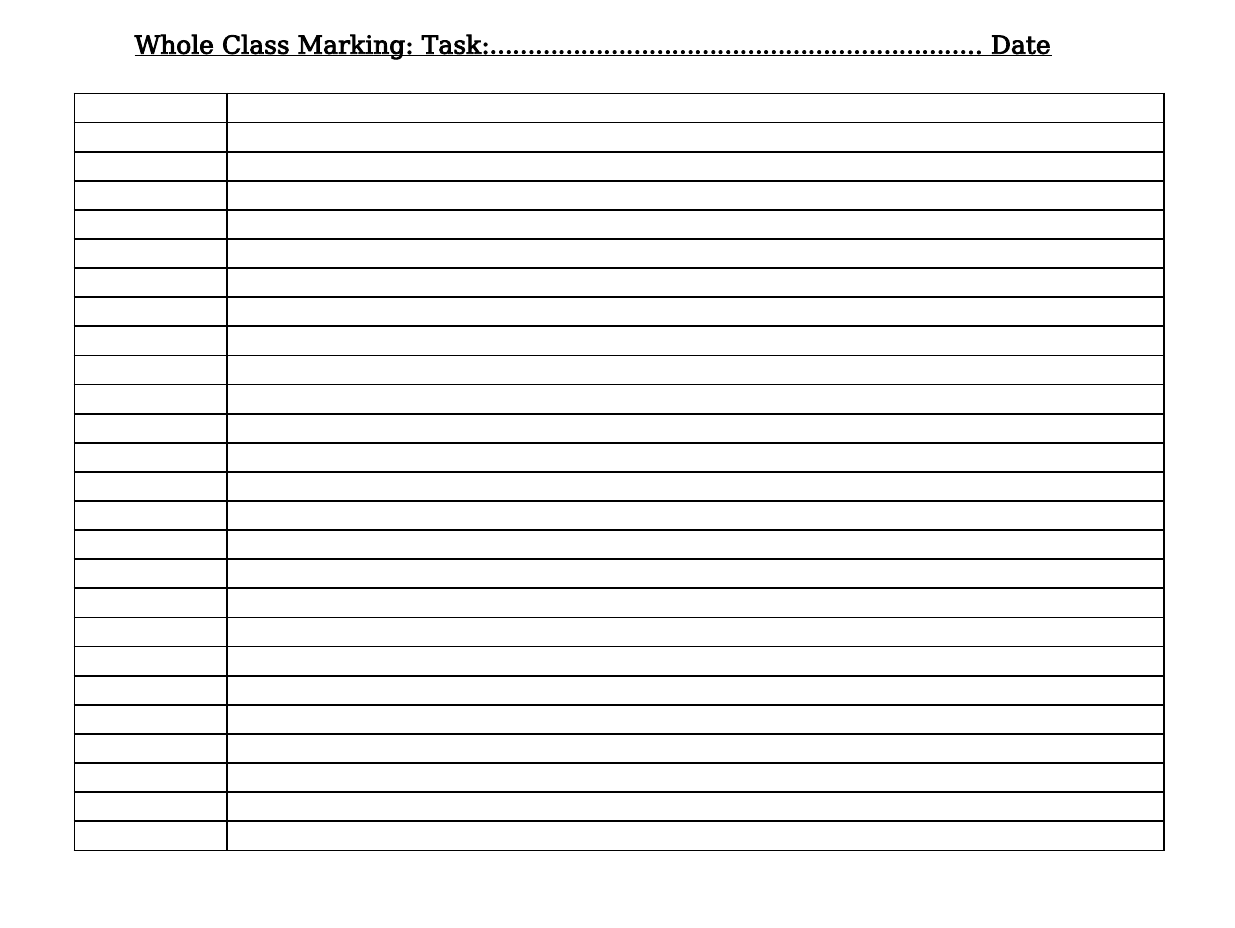

Whole Class Marking: Task:……………………………………………………….. Date
|  |  |
| --- | --- |
|  |  |
|  |  |
|  |  |
|  |  |
|  |  |
|  |  |
|  |  |
|  |  |
|  |  |
|  |  |
|  |  |
|  |  |
|  |  |
|  |  |
|  |  |
|  |  |
|  |  |
|  |  |
|  |  |
|  |  |
|  |  |
|  |  |
|  |  |
|  |  |
|  |  |